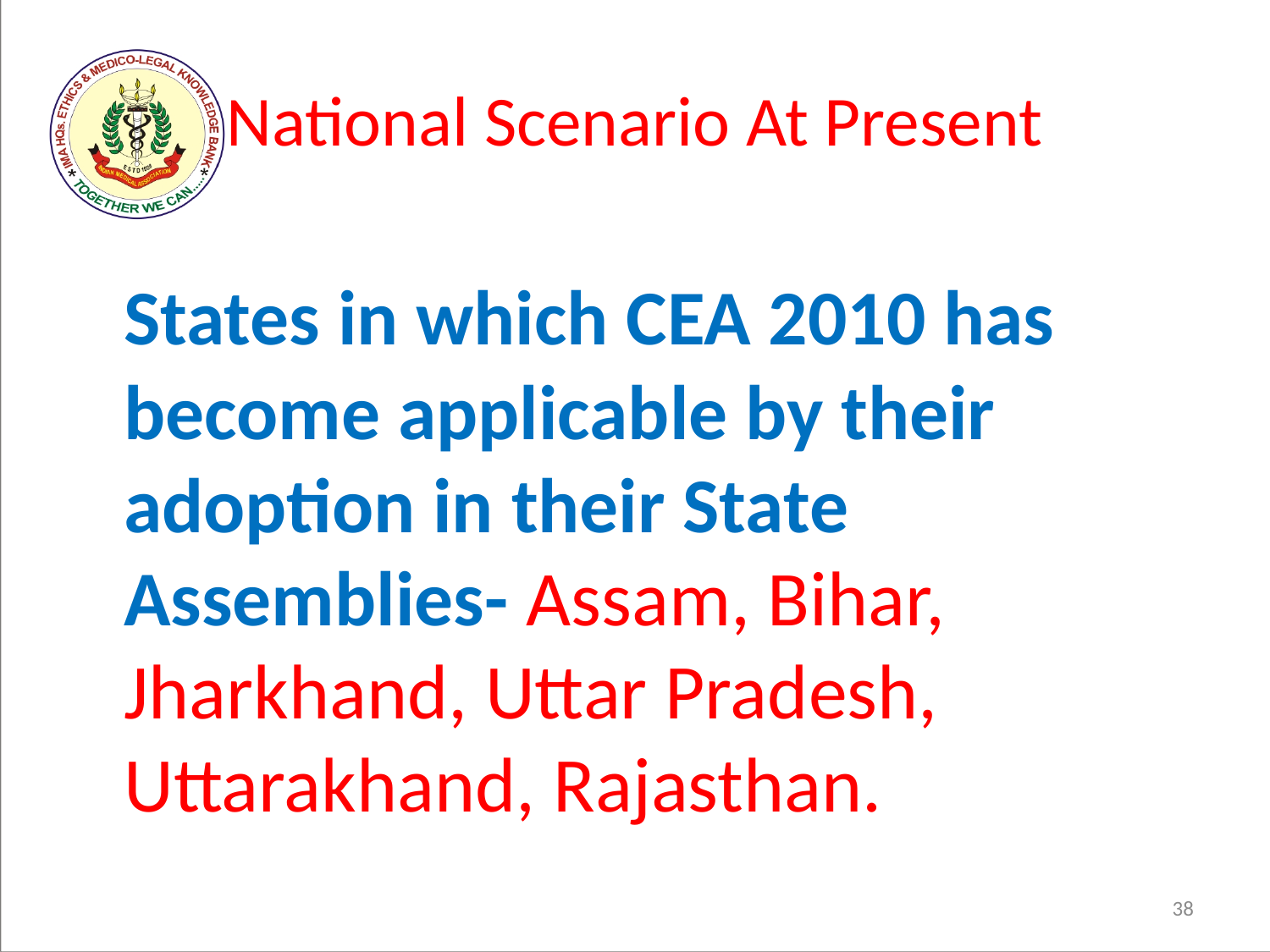

# National Scenario At Present
	States in which CEA 2010 has become applicable by their adoption in their State Assemblies- Assam, Bihar, Jharkhand, Uttar Pradesh, Uttarakhand, Rajasthan.
38